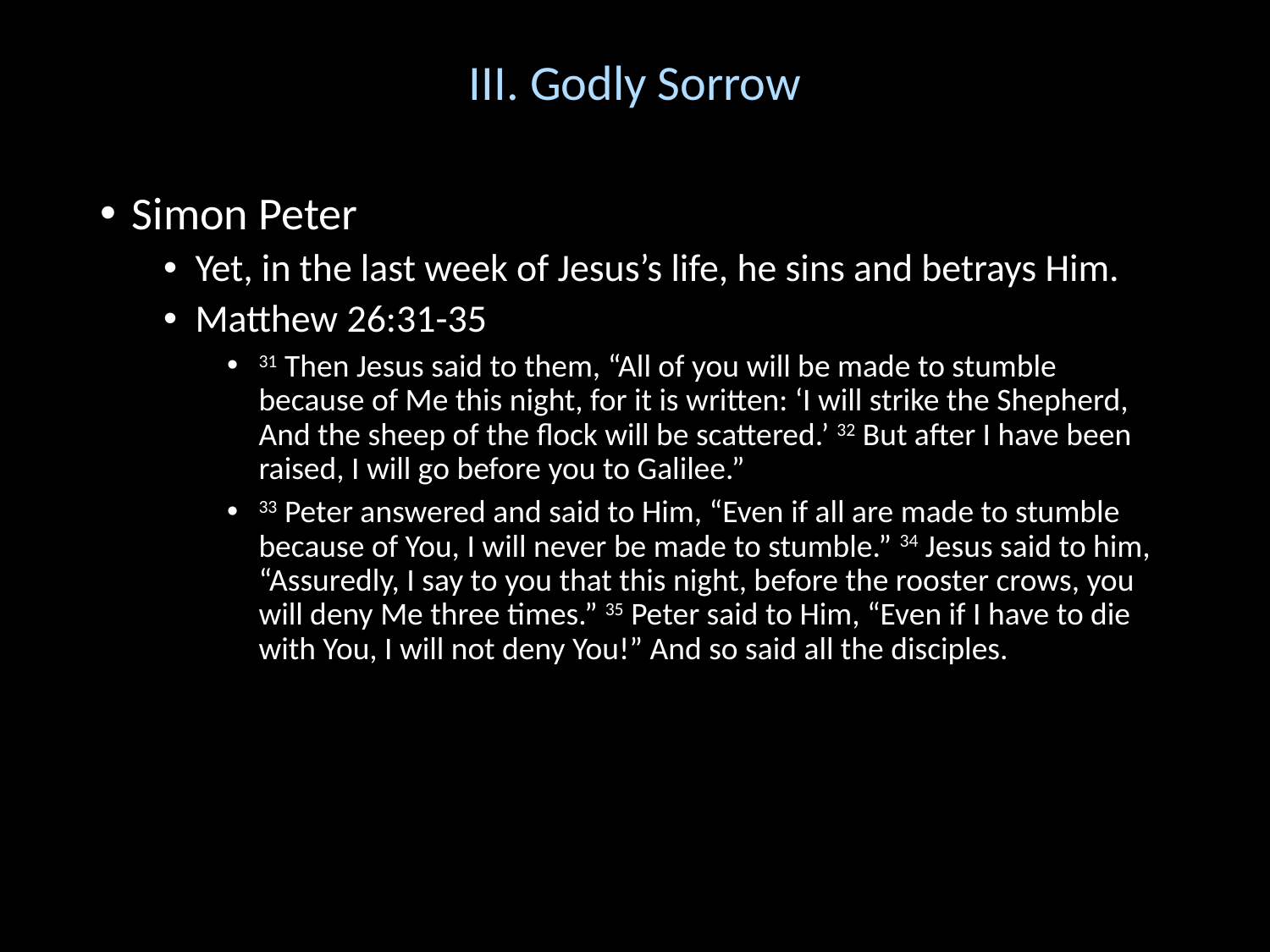

# III. Godly Sorrow
Simon Peter
Yet, in the last week of Jesus’s life, he sins and betrays Him.
Matthew 26:31-35
31 Then Jesus said to them, “All of you will be made to stumble because of Me this night, for it is written: ‘I will strike the Shepherd, And the sheep of the flock will be scattered.’ 32 But after I have been raised, I will go before you to Galilee.”
33 Peter answered and said to Him, “Even if all are made to stumble because of You, I will never be made to stumble.” 34 Jesus said to him, “Assuredly, I say to you that this night, before the rooster crows, you will deny Me three times.” 35 Peter said to Him, “Even if I have to die with You, I will not deny You!” And so said all the disciples.